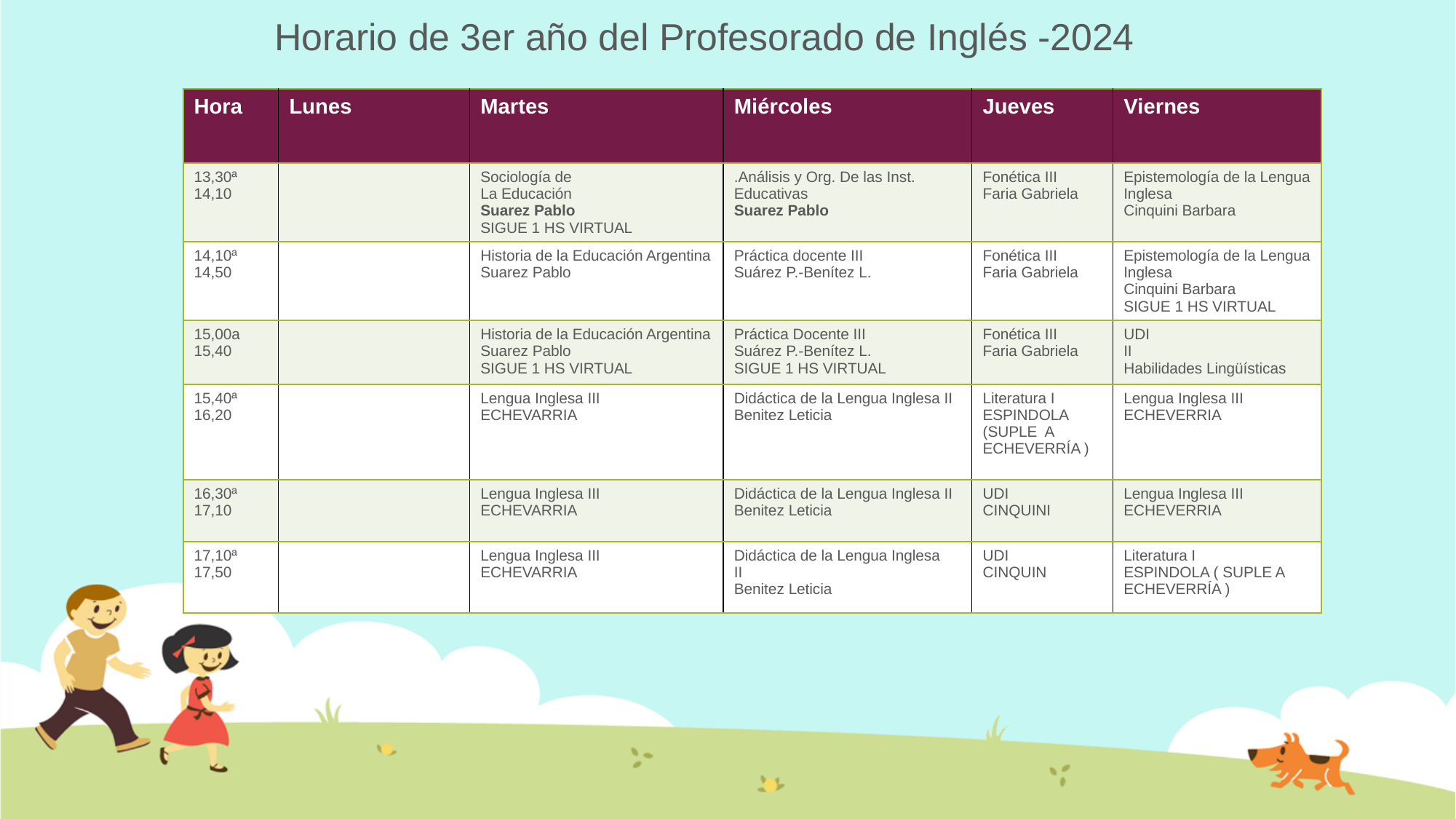

# Horario de 3er año del Profesorado de Inglés -2024
| Hora | Lunes | Martes | Miércoles | Jueves | Viernes |
| --- | --- | --- | --- | --- | --- |
| 13,30ª 14,10 |  | Sociología de La Educación Suarez Pablo SIGUE 1 HS VIRTUAL | .Análisis y Org. De las Inst. Educativas Suarez Pablo | Fonética III Faria Gabriela | Epistemología de la Lengua Inglesa Cinquini Barbara |
| 14,10ª 14,50 |  | Historia de la Educación Argentina Suarez Pablo | Práctica docente III Suárez P.-Benítez L. | Fonética III Faria Gabriela | Epistemología de la Lengua Inglesa Cinquini Barbara SIGUE 1 HS VIRTUAL |
| 15,00a 15,40 |  | Historia de la Educación Argentina Suarez Pablo SIGUE 1 HS VIRTUAL | Práctica Docente III Suárez P.-Benítez L. SIGUE 1 HS VIRTUAL | Fonética III Faria Gabriela | UDI II Habilidades Lingüísticas |
| 15,40ª 16,20 |  | Lengua Inglesa III ECHEVARRIA | Didáctica de la Lengua Inglesa II Benitez Leticia | Literatura I ESPINDOLA (SUPLE A ECHEVERRÍA ) | Lengua Inglesa III ECHEVERRIA |
| 16,30ª 17,10 |  | Lengua Inglesa III ECHEVARRIA | Didáctica de la Lengua Inglesa II Benitez Leticia | UDI CINQUINI | Lengua Inglesa III ECHEVERRIA |
| 17,10ª 17,50 |  | Lengua Inglesa III ECHEVARRIA | Didáctica de la Lengua Inglesa II Benitez Leticia | UDI CINQUIN | Literatura I ESPINDOLA ( SUPLE A ECHEVERRÍA ) |